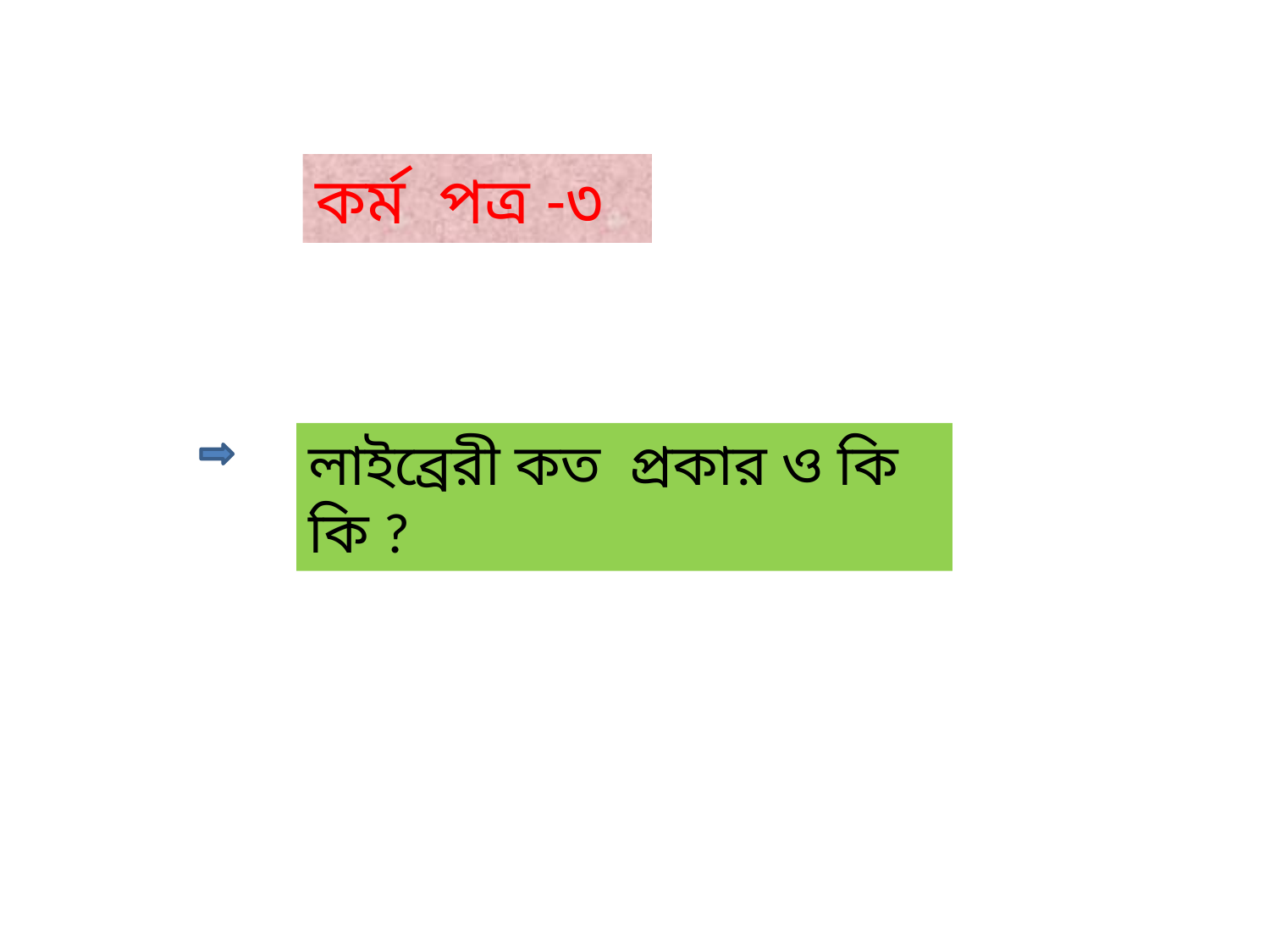

কর্ম  পত্র -৩
লাইব্রেরী কত  প্রকার ও কি কি ?